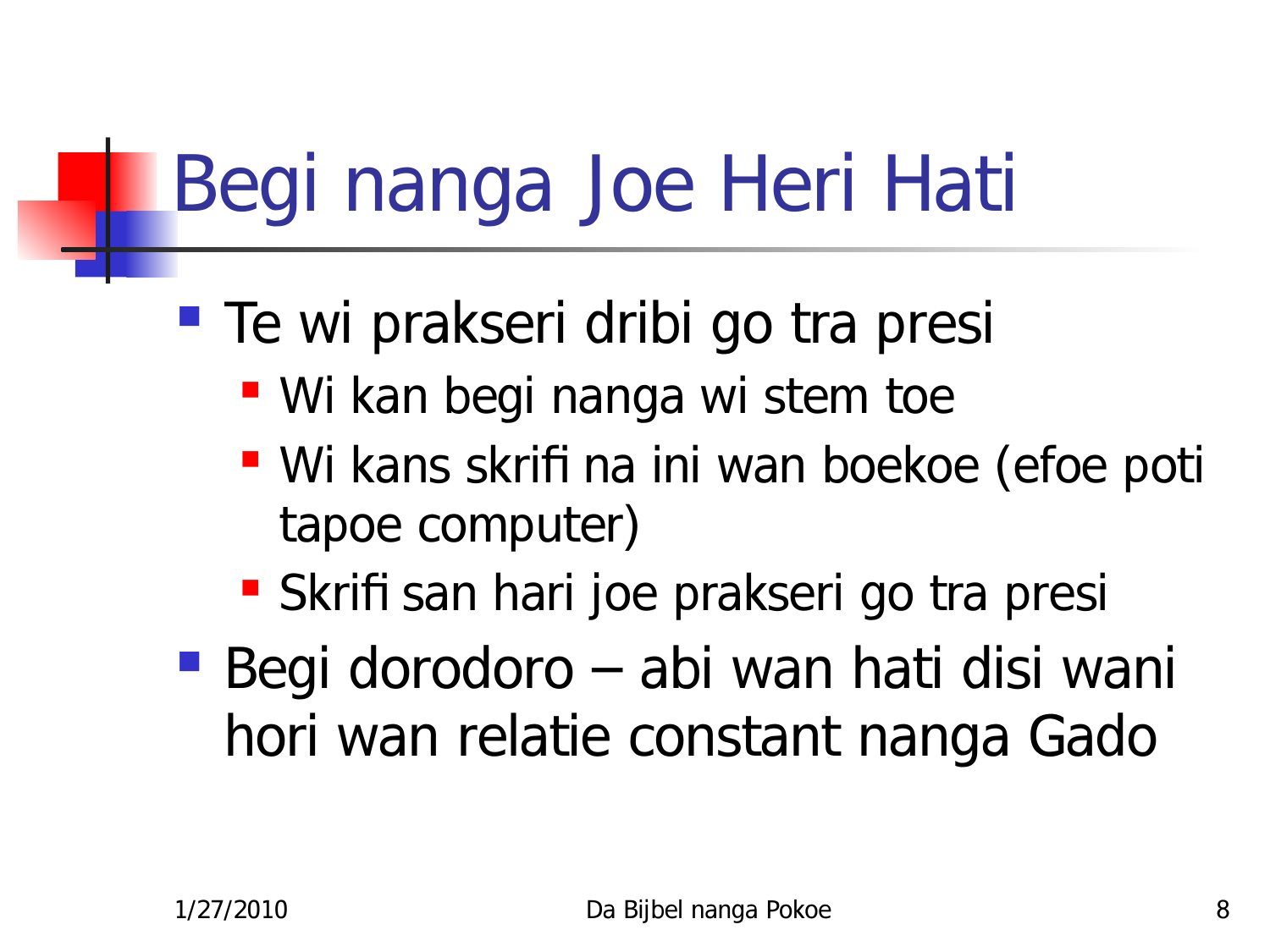

# Begi nanga Joe Heri Hati
Te wi prakseri dribi go tra presi
Wi kan begi nanga wi stem toe
Wi kans skrifi na ini wan boekoe (efoe poti tapoe computer)
Skrifi san hari joe prakseri go tra presi
Begi dorodoro – abi wan hati disi wani hori wan relatie constant nanga Gado

1/27/2010
Da Bijbel nanga Pokoe
8